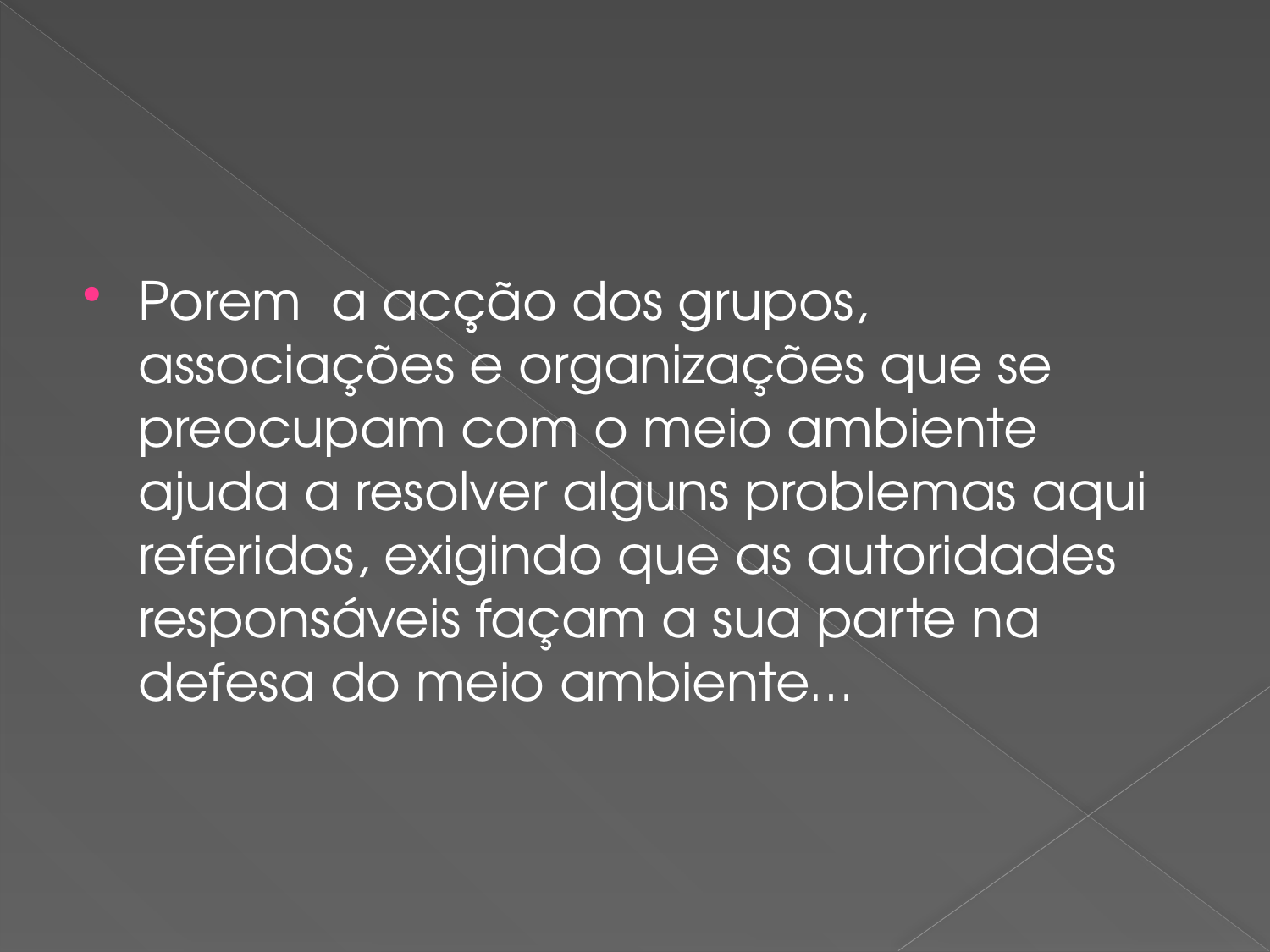

#
Porem  a acção dos grupos, associações e organizações que se preocupam com o meio ambiente ajuda a resolver alguns problemas aqui referidos, exigindo que as autoridades responsáveis façam a sua parte na defesa do meio ambiente…